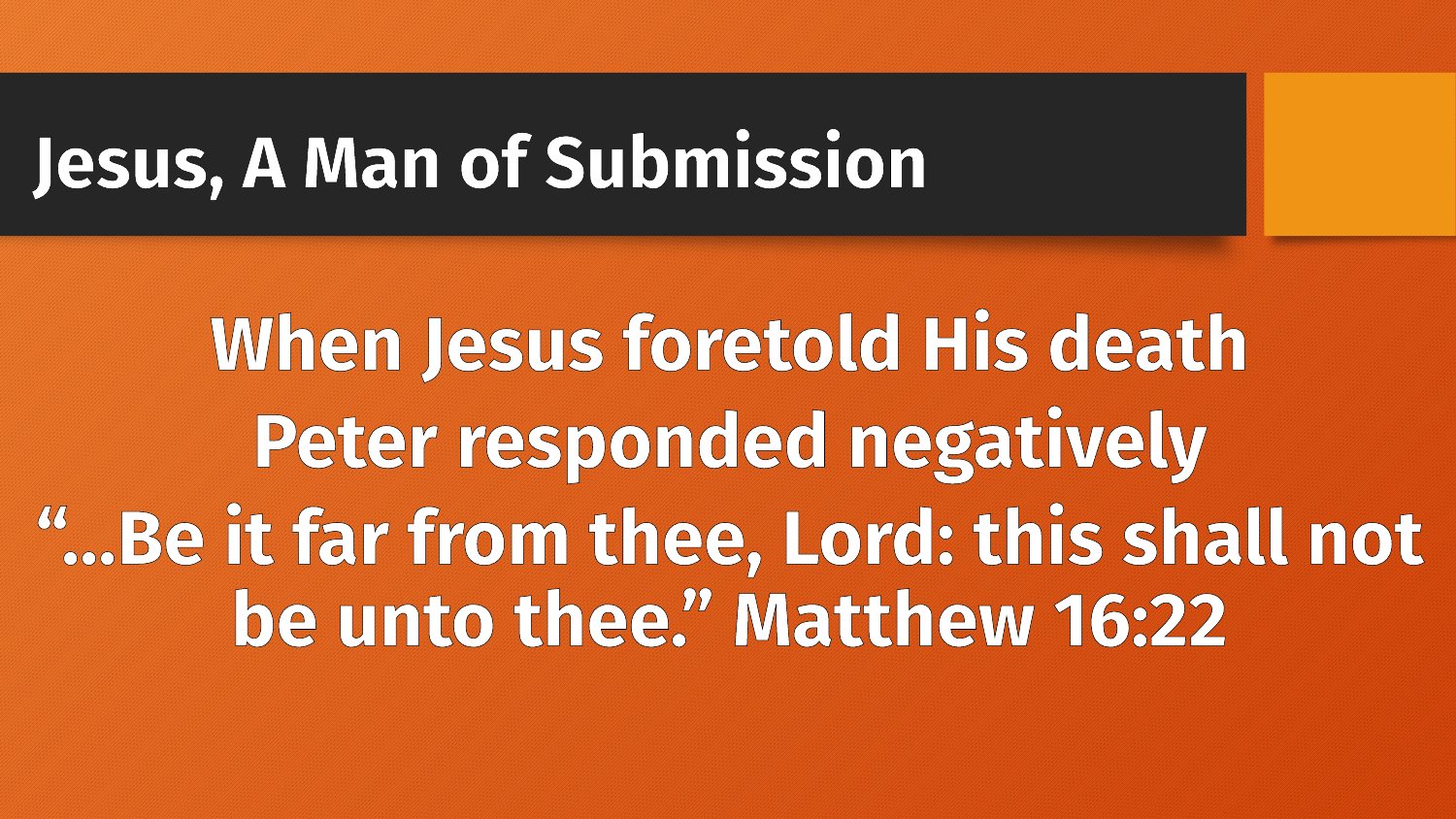

# Jesus, A Man of Submission

When Jesus foretold His death
Peter responded negatively
“…Be it far from thee, Lord: this shall not be unto thee.” Matthew 16:22